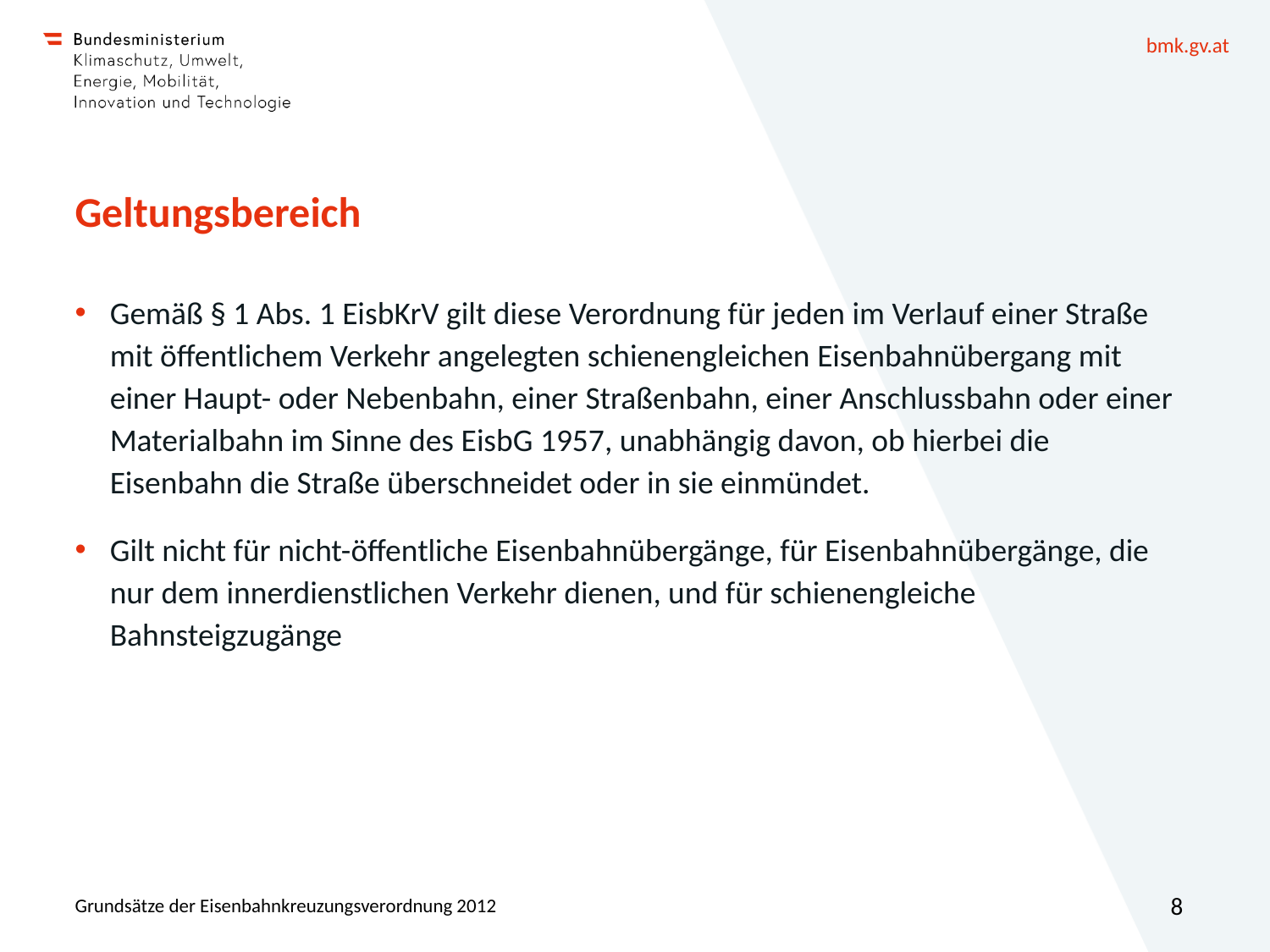

# Geltungsbereich
Gemäß § 1 Abs. 1 EisbKrV gilt diese Verordnung für jeden im Verlauf einer Straße mit öffentlichem Verkehr angelegten schienengleichen Eisenbahnübergang mit einer Haupt- oder Nebenbahn, einer Straßenbahn, einer Anschlussbahn oder einer Materialbahn im Sinne des EisbG 1957, unabhängig davon, ob hierbei die Eisenbahn die Straße überschneidet oder in sie einmündet.
Gilt nicht für nicht-öffentliche Eisenbahnübergänge, für Eisenbahnübergänge, die nur dem innerdienstlichen Verkehr dienen, und für schienengleiche Bahnsteigzugänge
Grundsätze der Eisenbahnkreuzungsverordnung 2012
8